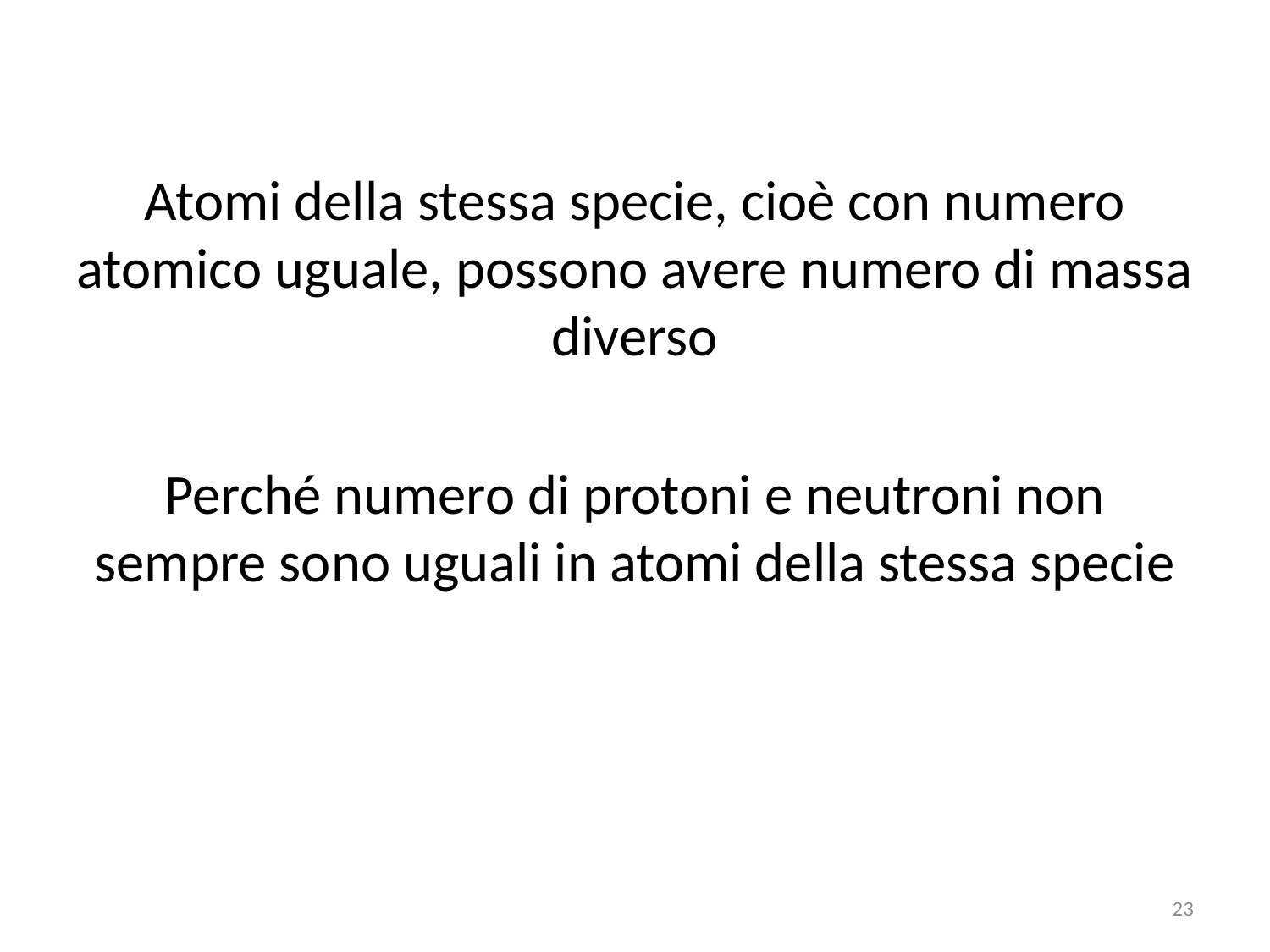

#
Atomi della stessa specie, cioè con numero atomico uguale, possono avere numero di massa diverso

Perché numero di protoni e neutroni non sempre sono uguali in atomi della stessa specie

23